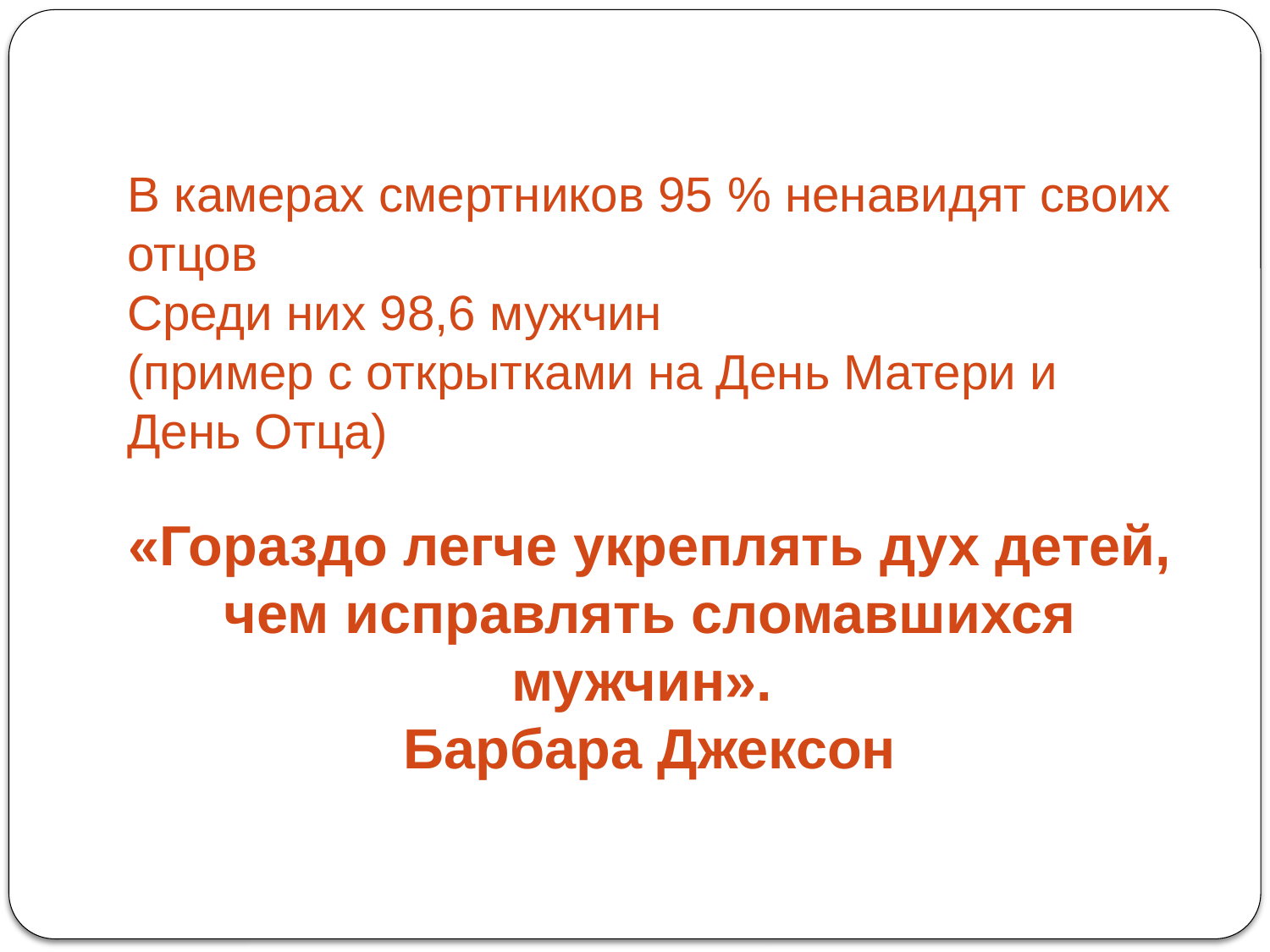

В камерах смертников 95 % ненавидят своих отцов
Среди них 98,6 мужчин
(пример с открытками на День Матери и День Отца)

«Гораздо легче укреплять дух детей, чем исправлять сломавшихся мужчин».
Барбара Джексон